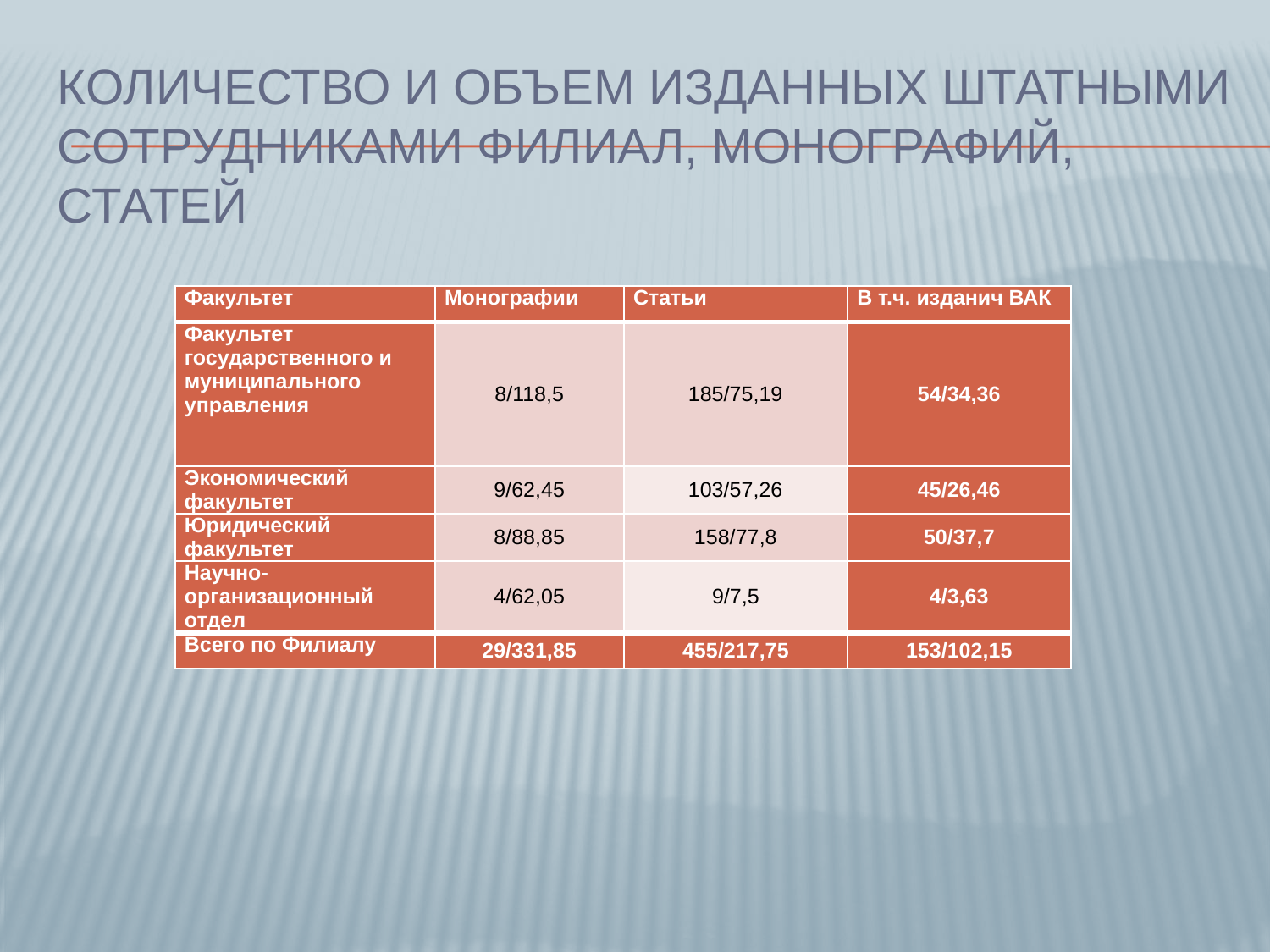

# Количество и объем изданных штатными сотрудниками филиал, монографий, статей
| Факультет | Монографии | Статьи | В т.ч. изданич ВАК |
| --- | --- | --- | --- |
| Факультет государственного и муниципального управления | 8/118,5 | 185/75,19 | 54/34,36 |
| Экономический факультет | 9/62,45 | 103/57,26 | 45/26,46 |
| Юридический факультет | 8/88,85 | 158/77,8 | 50/37,7 |
| Научно-организационный отдел | 4/62,05 | 9/7,5 | 4/3,63 |
| Всего по Филиалу | 29/331,85 | 455/217,75 | 153/102,15 |